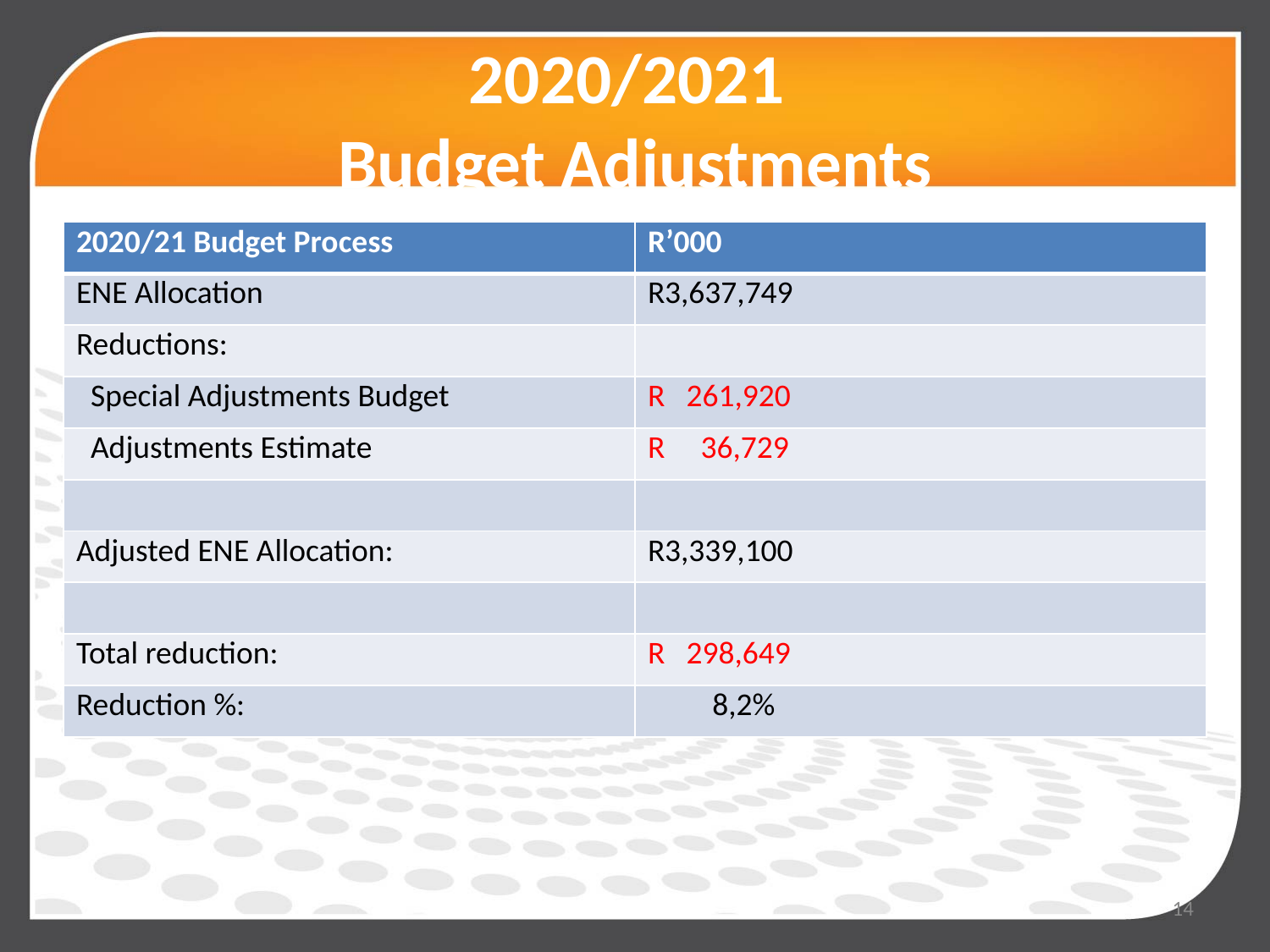

# 2020/2021 Budget Adjustments
| 2020/21 Budget Process | R’000 |
| --- | --- |
| ENE Allocation | R3,637,749 |
| Reductions: |  |
| Special Adjustments Budget | R 261,920 |
| Adjustments Estimate | R 36,729 |
|  |  |
| Adjusted ENE Allocation: | R3,339,100 |
|  |  |
| Total reduction: | R 298,649 |
| Reduction %: | 8,2% |
14